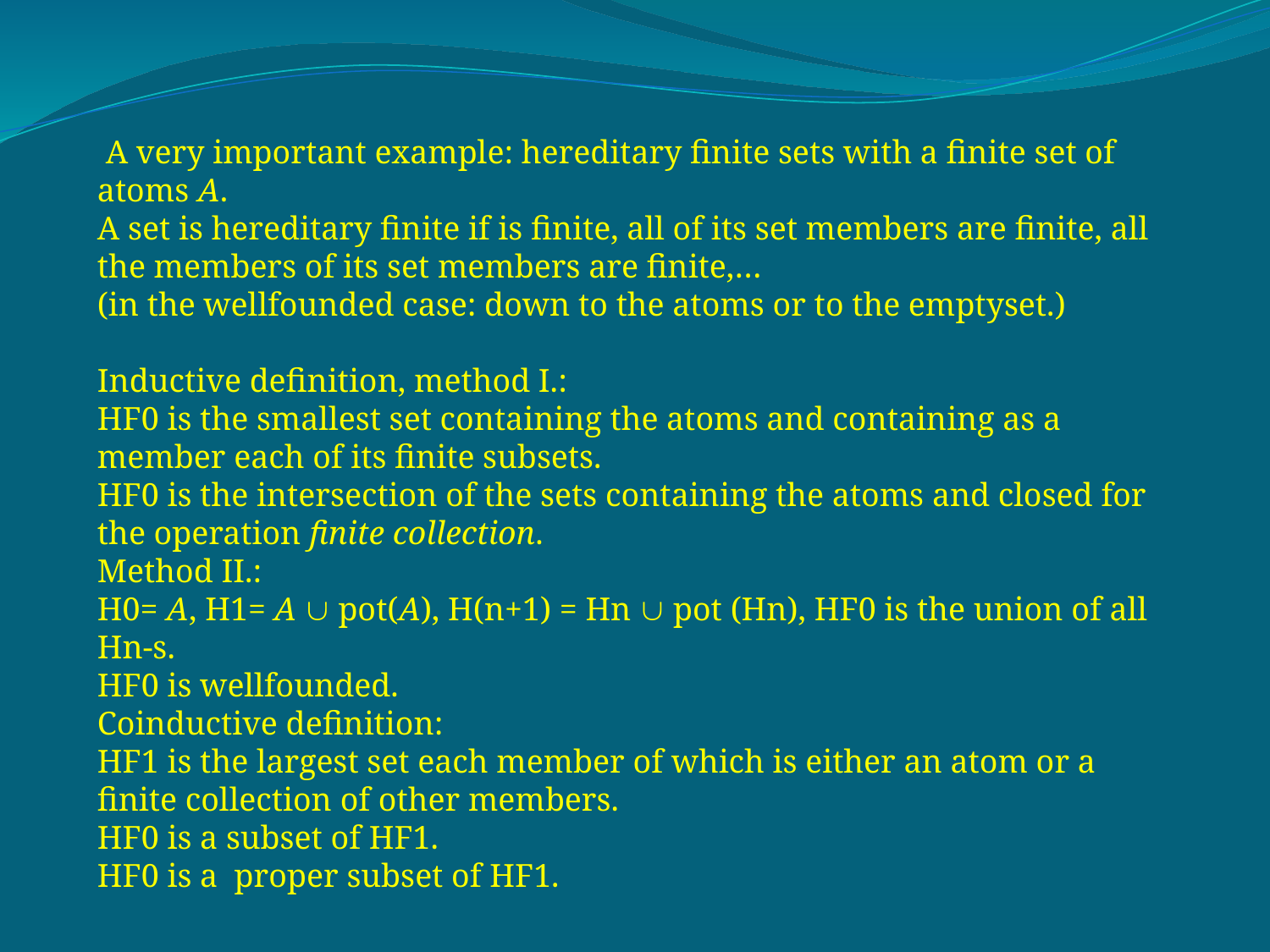

A very important example: hereditary finite sets with a finite set of atoms A.
A set is hereditary finite if is finite, all of its set members are finite, all the members of its set members are finite,…
(in the wellfounded case: down to the atoms or to the emptyset.)

Inductive definition, method I.:
HF0 is the smallest set containing the atoms and containing as a member each of its finite subsets.
HF0 is the intersection of the sets containing the atoms and closed for the operation finite collection.
Method II.:
H0= A, H1= A ∪ pot(A), H(n+1) = Hn ∪ pot (Hn), HF0 is the union of all Hn-s.
HF0 is wellfounded.
Coinductive definition:
HF1 is the largest set each member of which is either an atom or a finite collection of other members.
HF0 is a subset of HF1.
HF0 is a  proper subset of HF1.